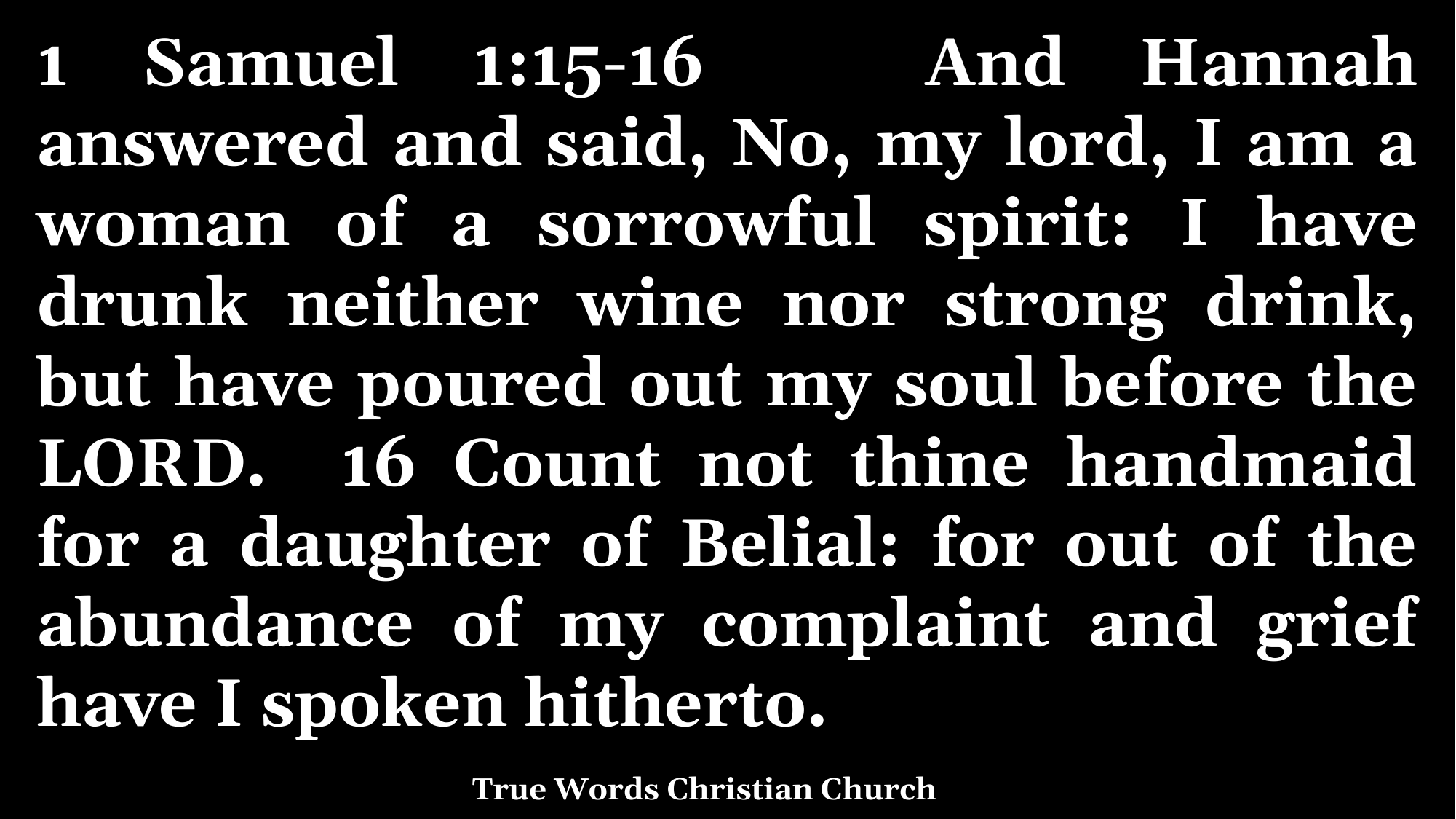

1 Samuel 1:15-16   And Hannah answered and said, No, my lord, I am a woman of a sorrowful spirit: I have drunk neither wine nor strong drink, but have poured out my soul before the LORD.  16 Count not thine handmaid for a daughter of Belial: for out of the abundance of my complaint and grief have I spoken hitherto.
True Words Christian Church